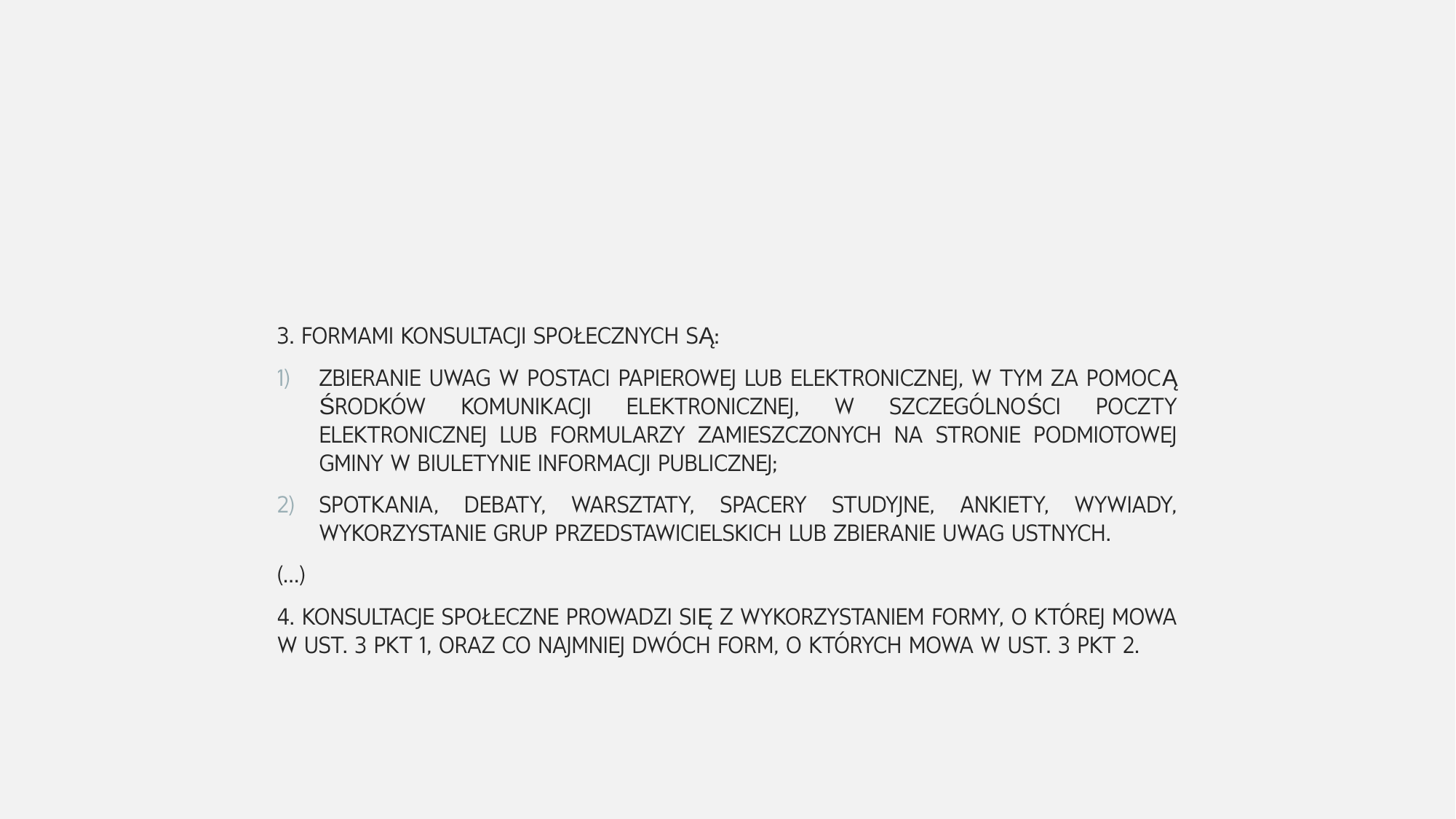

3. FORMAMI KONSULTACJI SPOŁECZNYCH SĄ:
ZBIERANIE UWAG W POSTACI PAPIEROWEJ LUB ELEKTRONICZNEJ, W TYM ZA POMOCĄ ŚRODKÓW KOMUNIKACJI ELEKTRONICZNEJ, W SZCZEGÓLNOŚCI POCZTY ELEKTRONICZNEJ LUB FORMULARZY ZAMIESZCZONYCH NA STRONIE PODMIOTOWEJ GMINY W BIULETYNIE INFORMACJI PUBLICZNEJ;
SPOTKANIA, DEBATY, WARSZTATY, SPACERY STUDYJNE, ANKIETY, WYWIADY, WYKORZYSTANIE GRUP PRZEDSTAWICIELSKICH LUB ZBIERANIE UWAG USTNYCH.
(…)
4. KONSULTACJE SPOŁECZNE PROWADZI SIĘ Z WYKORZYSTANIEM FORMY, O KTÓREJ MOWA W UST. 3 PKT 1, ORAZ CO NAJMNIEJ DWÓCH FORM, O KTÓRYCH MOWA W UST. 3 PKT 2.